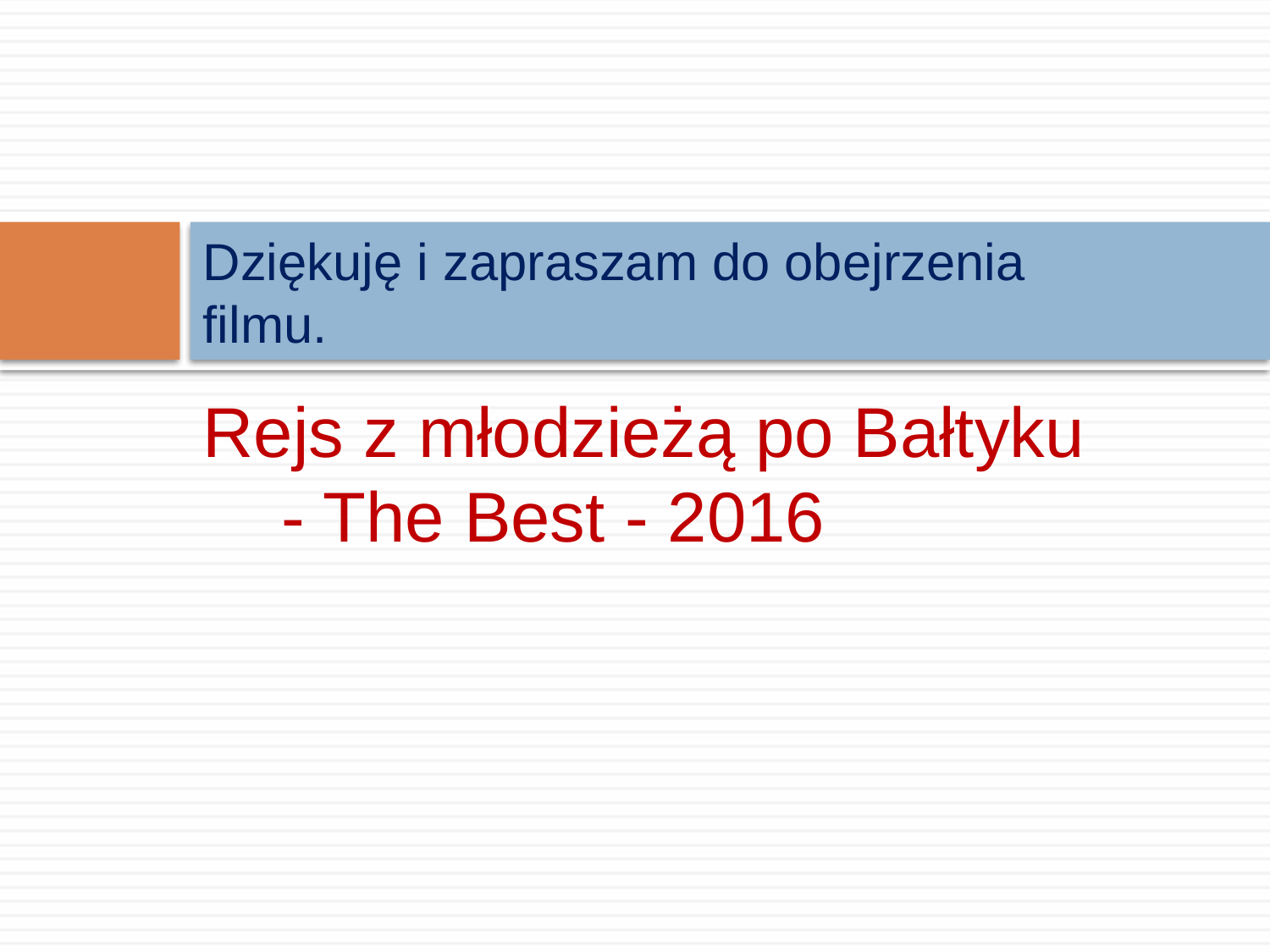

# Dziękuję i zapraszam do obejrzenia    			filmu.
Rejs z młodzieżą po Bałtyku         - The Best - 2016